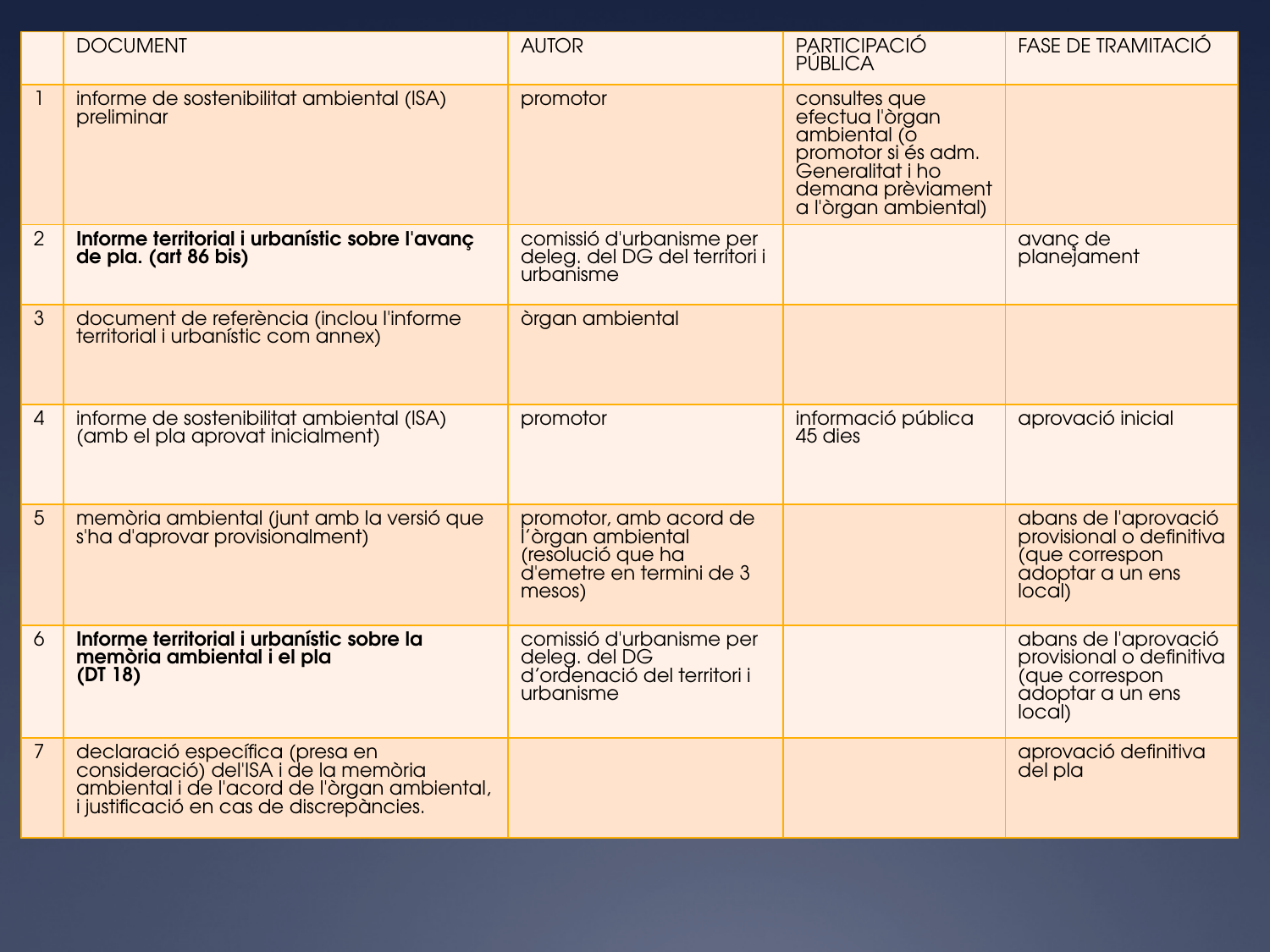

|  | DOCUMENT | AUTOR | PARTICIPACIÓ PÚBLICA | FASE DE TRAMITACIÓ |
| --- | --- | --- | --- | --- |
| 1 | informe de sostenibilitat ambiental (ISA) preliminar | promotor | consultes que efectua l'òrgan ambiental (o promotor si és adm. Generalitat i ho demana prèviament a l'òrgan ambiental) |  |
| 2 | Informe territorial i urbanístic sobre l'avanç de pla. (art 86 bis) | comissió d'urbanisme per deleg. del DG del territori i urbanisme |  | avanç de planejament |
| 3 | document de referència (inclou l'informe territorial i urbanístic com annex) | òrgan ambiental |  |  |
| 4 | informe de sostenibilitat ambiental (ISA) (amb el pla aprovat inicialment) | promotor | informació pública 45 dies | aprovació inicial |
| 5 | memòria ambiental (junt amb la versió que s'ha d'aprovar provisionalment) | promotor, amb acord de l’òrgan ambiental (resolució que ha d'emetre en termini de 3 mesos) |  | abans de l'aprovació provisional o definitiva (que correspon adoptar a un ens local) |
| 6 | Informe territorial i urbanístic sobre la memòria ambiental i el pla (DT 18) | comissió d'urbanisme per deleg. del DG d’ordenació del territori i urbanisme |  | abans de l'aprovació provisional o definitiva (que correspon adoptar a un ens local) |
| 7 | declaració específica (presa en consideració) del'ISA i de la memòria ambiental i de l'acord de l'òrgan ambiental, i justificació en cas de discrepàncies. |  |  | aprovació definitiva del pla |